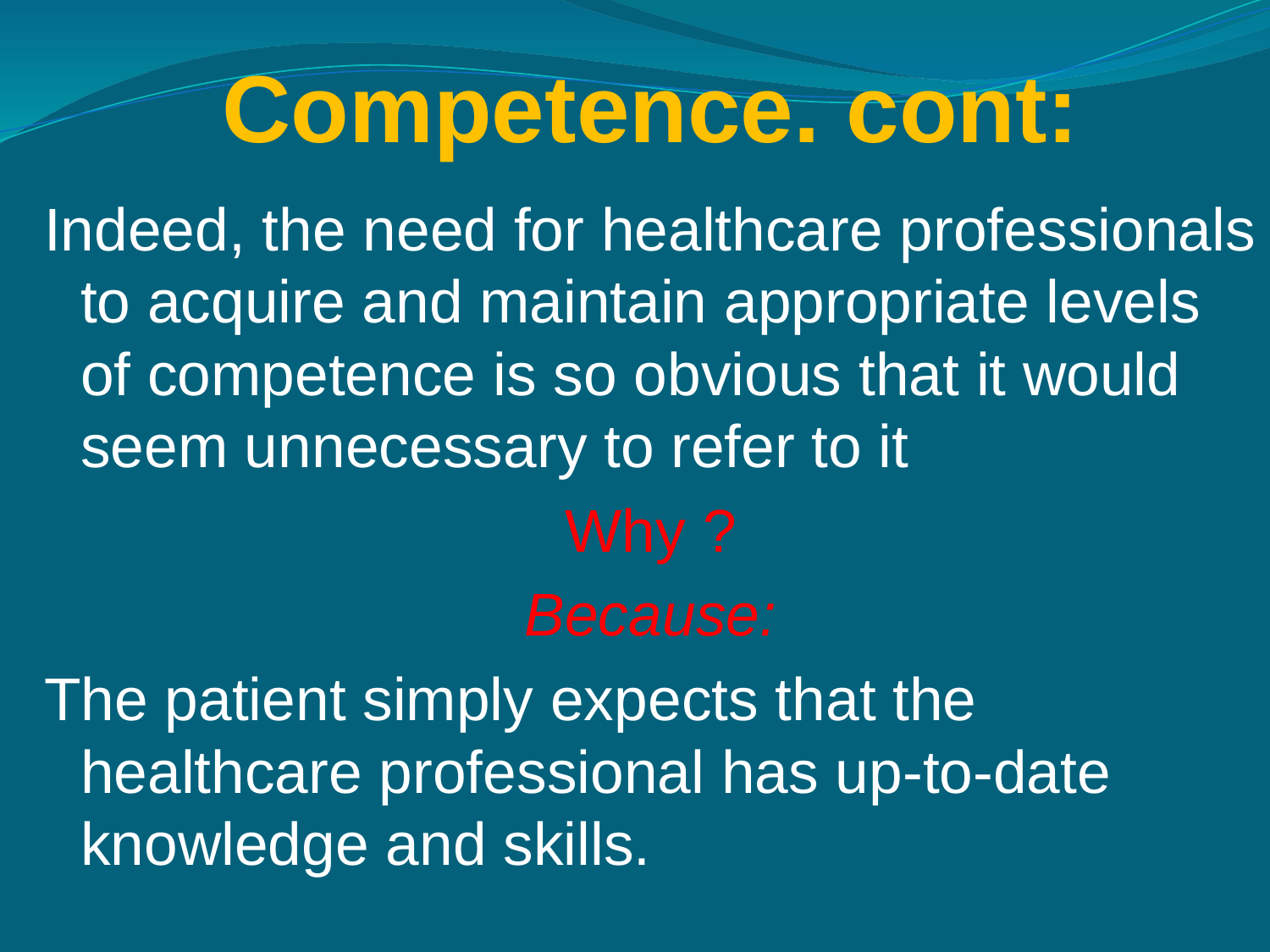

# Competence. cont:
Indeed, the need for healthcare professionals to acquire and maintain appropriate levels of competence is so obvious that it would seem unnecessary to refer to it
Why ?
Because:
The patient simply expects that the healthcare professional has up-to-date knowledge and skills.